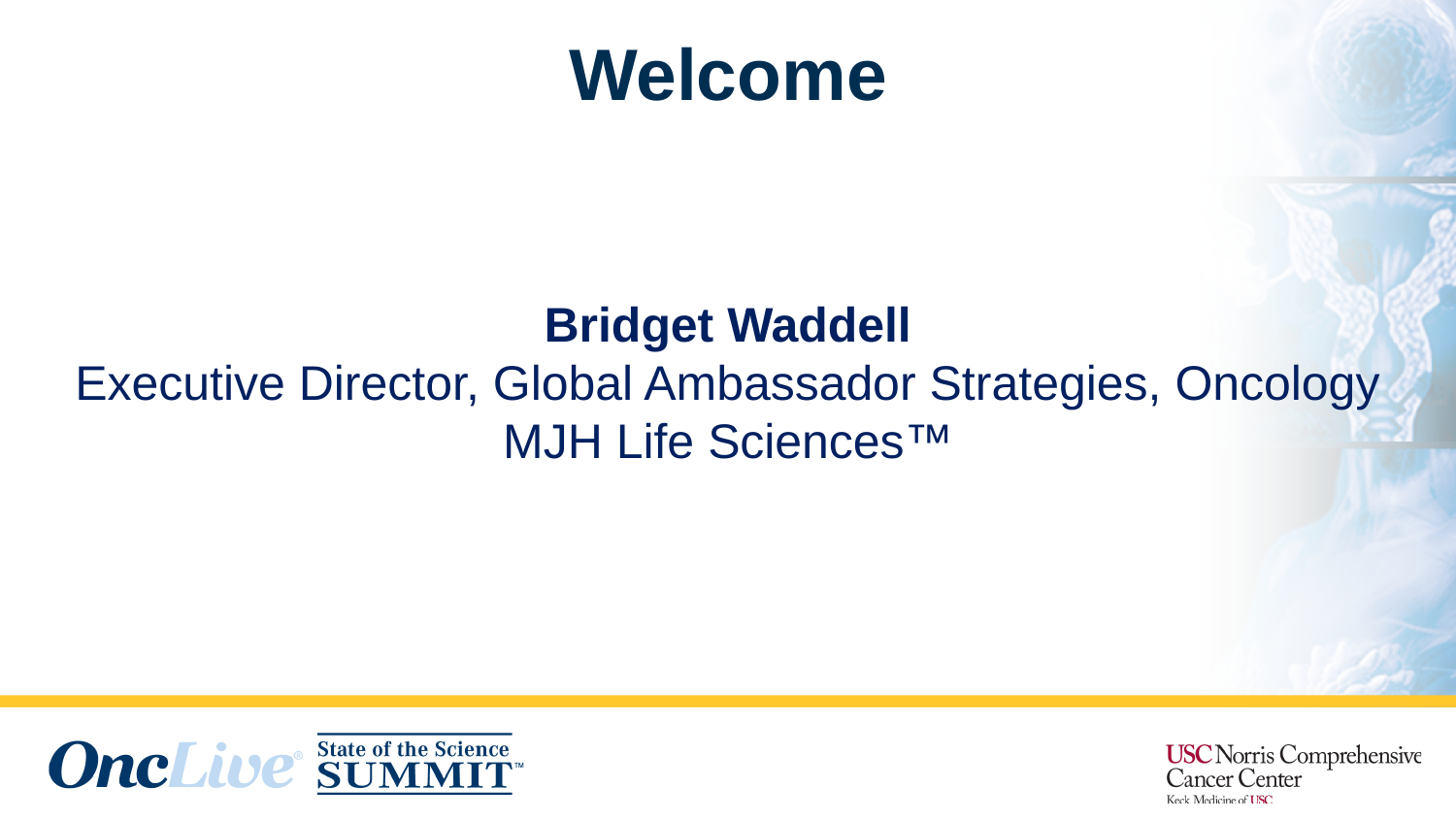

# Welcome
Bridget Waddell
Executive Director, Global Ambassador Strategies, Oncology
MJH Life Sciences™